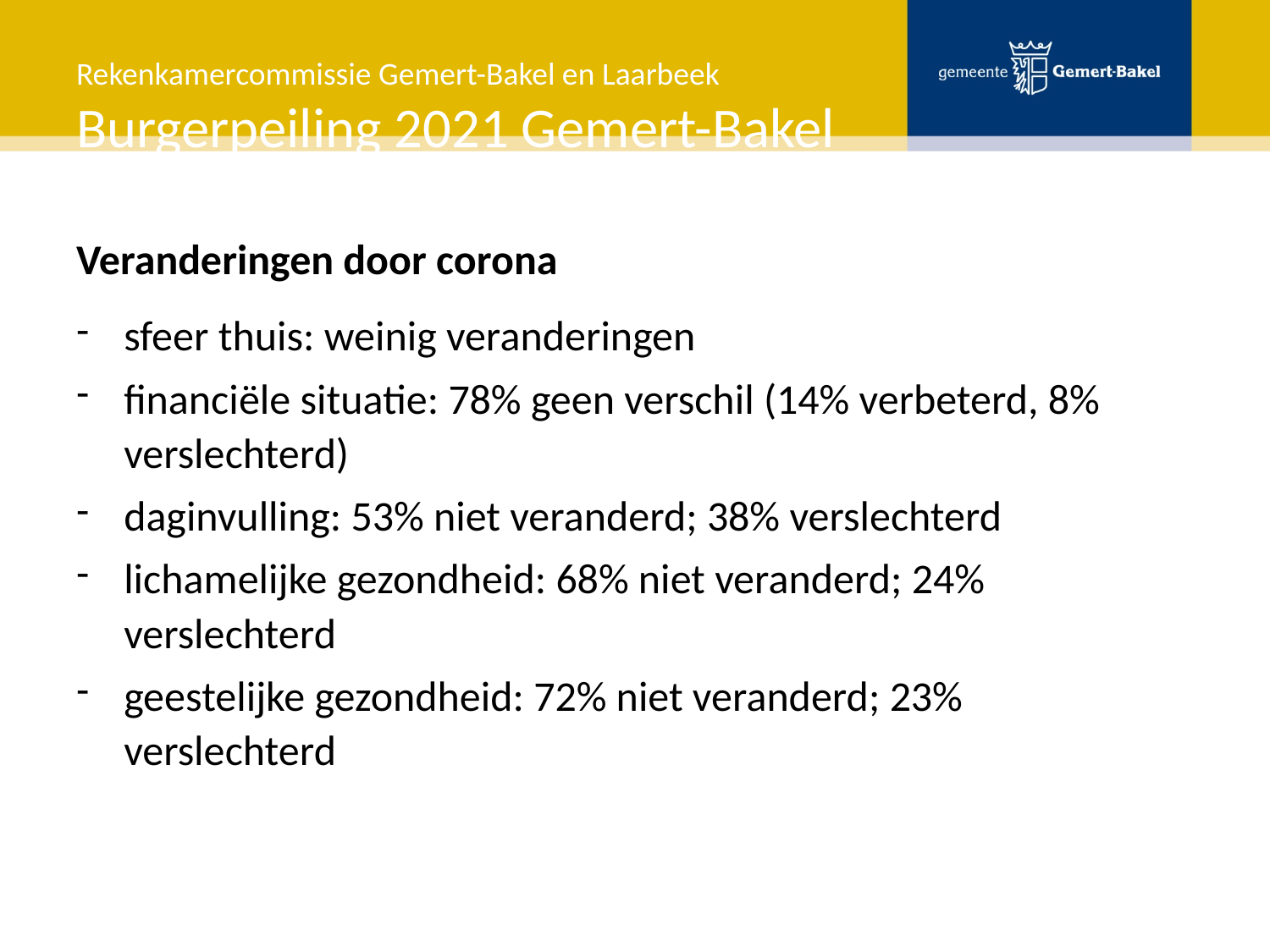

# Rekenkamercommissie Gemert-Bakel en Laarbeek Burgerpeiling 2021 Gemert-Bakel
Veranderingen door corona
sfeer thuis: weinig veranderingen
financiële situatie: 78% geen verschil (14% verbeterd, 8% verslechterd)
daginvulling: 53% niet veranderd; 38% verslechterd
lichamelijke gezondheid: 68% niet veranderd; 24% verslechterd
geestelijke gezondheid: 72% niet veranderd; 23% verslechterd